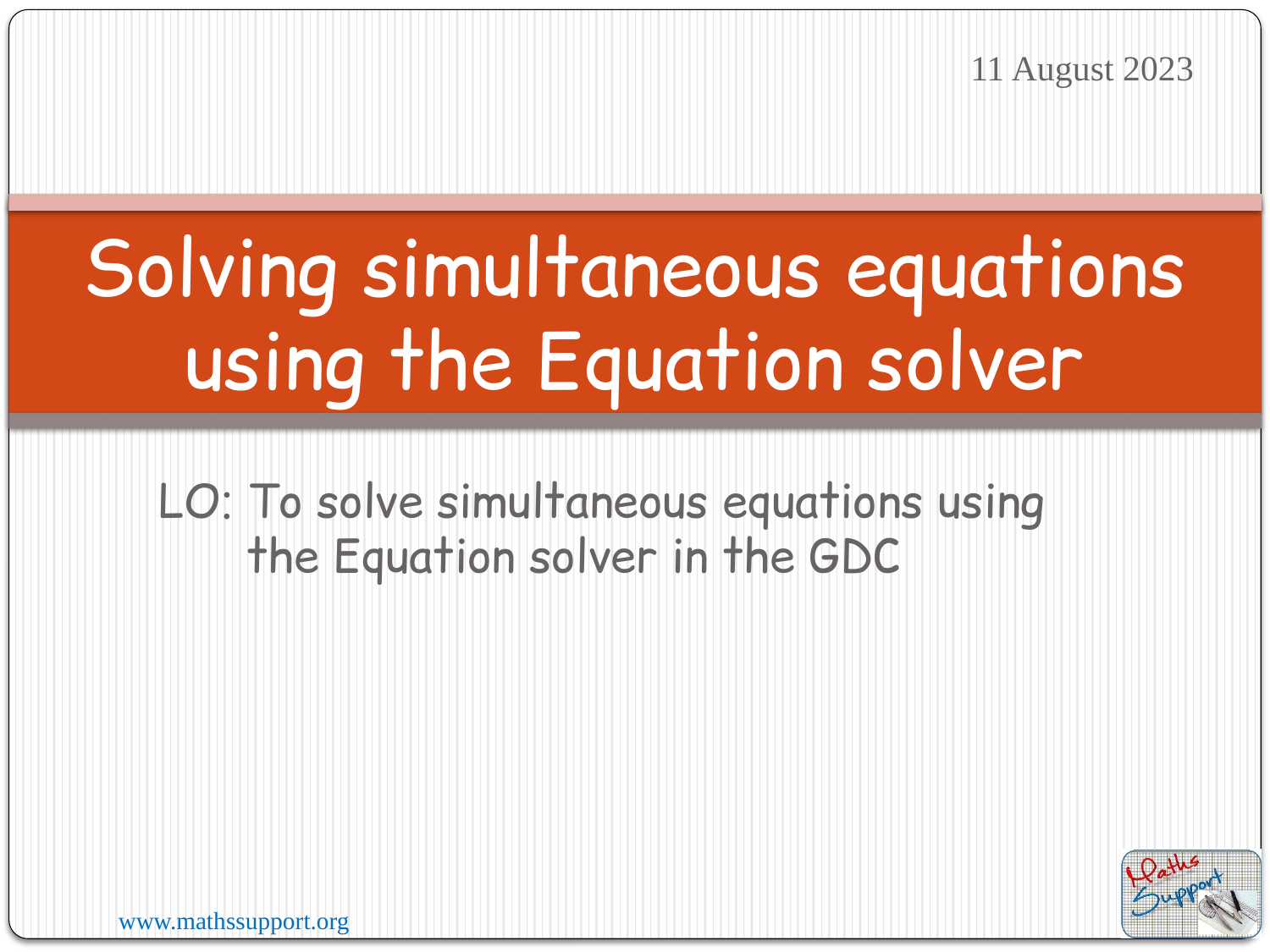

11 August 2023
Solving simultaneous equations using the Equation solver
LO: To solve simultaneous equations using the Equation solver in the GDC